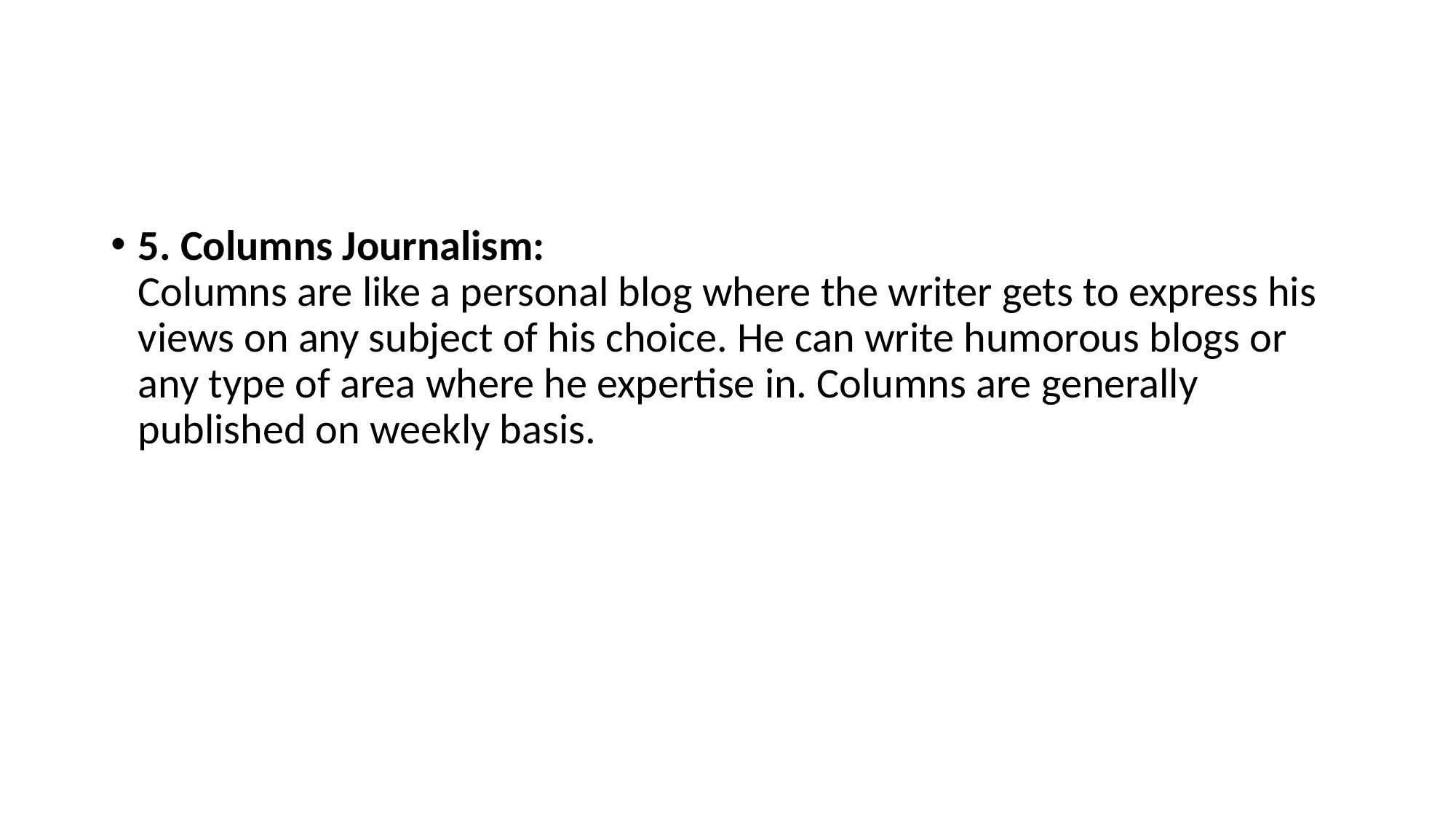

5. Columns Journalism:
Columns are like a personal blog where the writer gets to express his views on any subject of his choice. He can write humorous blogs or any type of area where he expertise in. Columns are generally published on weekly basis.